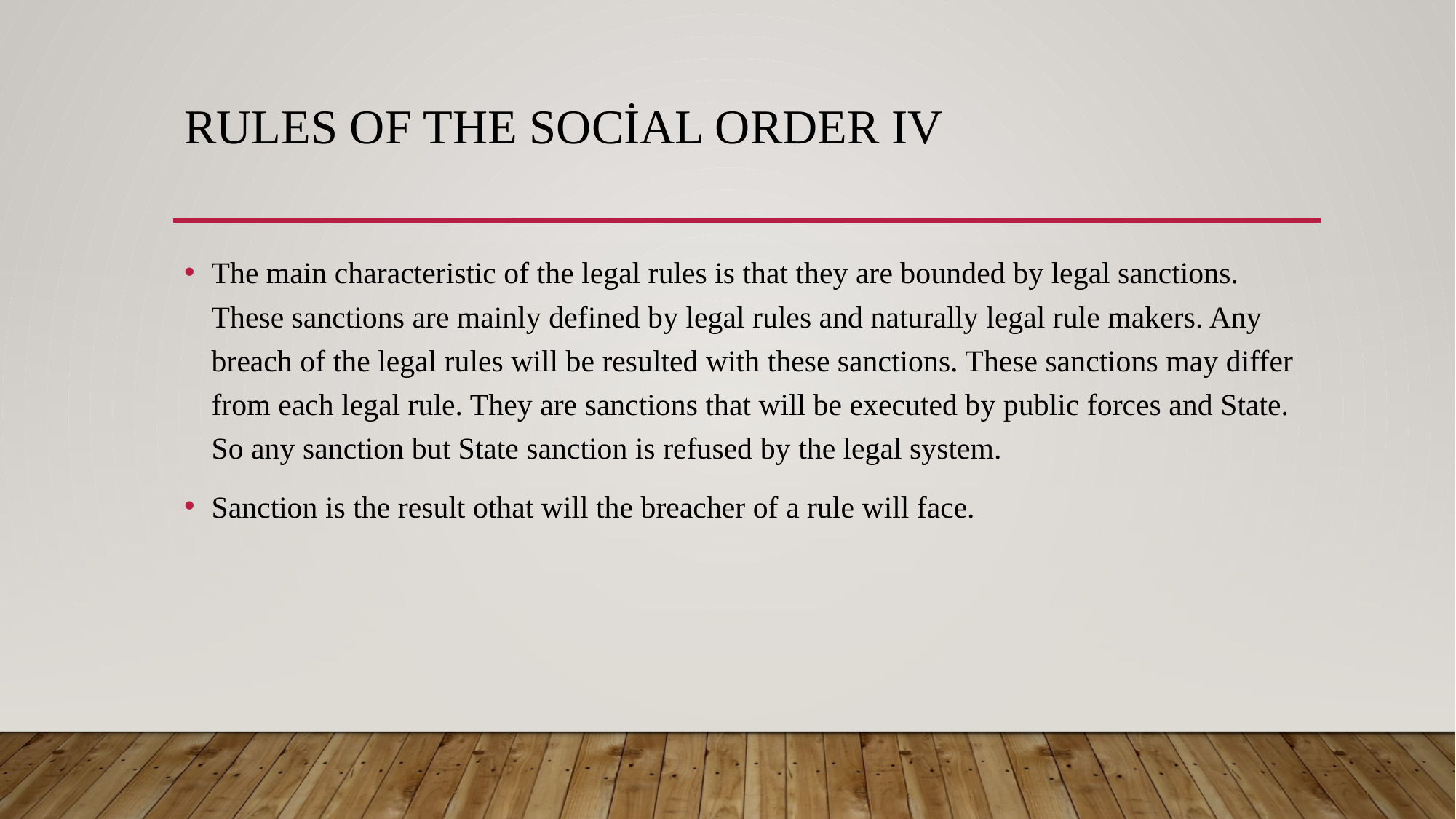

# Rules of the Social Order IV
The main characteristic of the legal rules is that they are bounded by legal sanctions. These sanctions are mainly defined by legal rules and naturally legal rule makers. Any breach of the legal rules will be resulted with these sanctions. These sanctions may differ from each legal rule. They are sanctions that will be executed by public forces and State. So any sanction but State sanction is refused by the legal system.
Sanction is the result othat will the breacher of a rule will face.